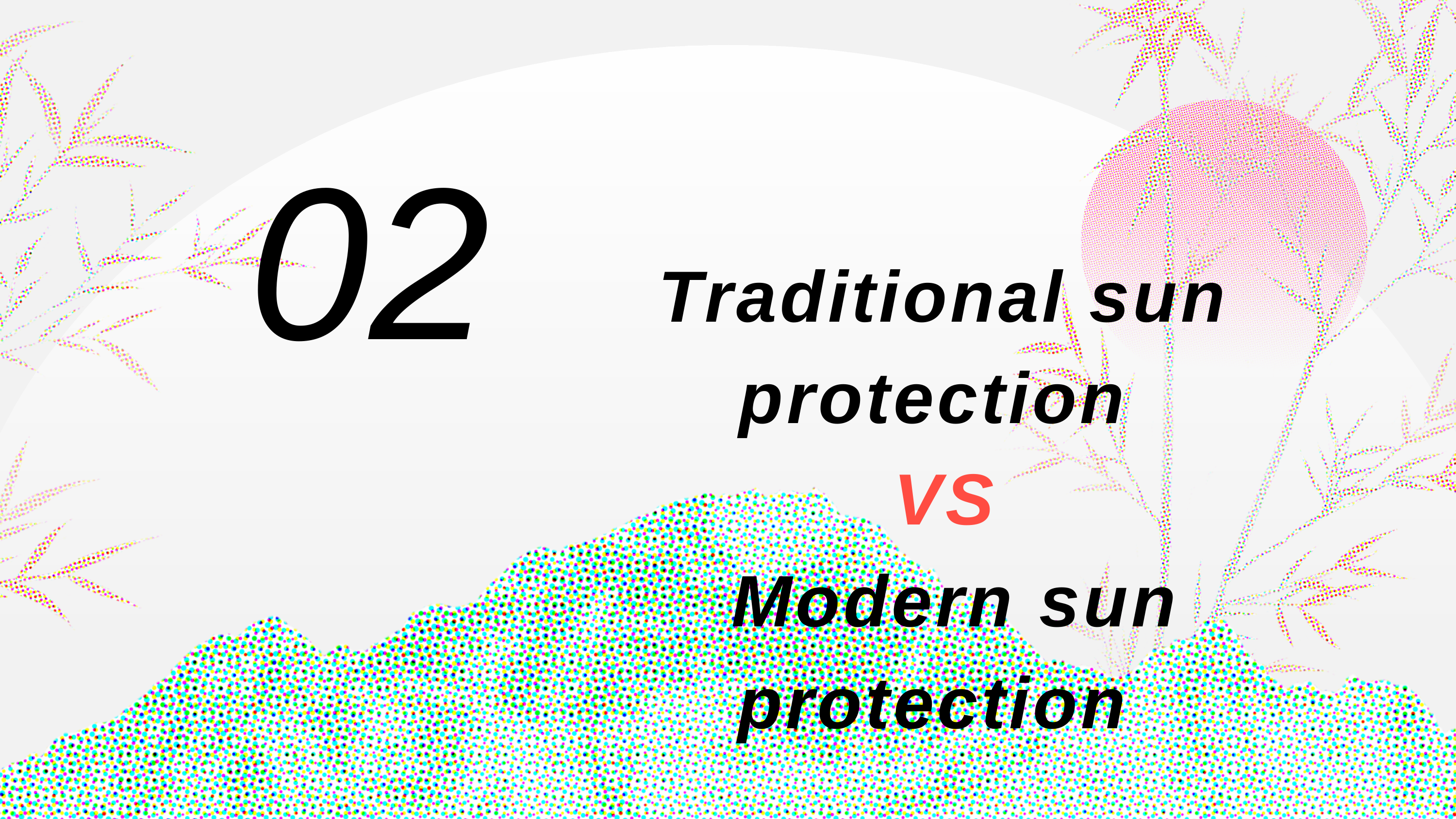

02

Traditional sun protection
VS
 Modern sun protection